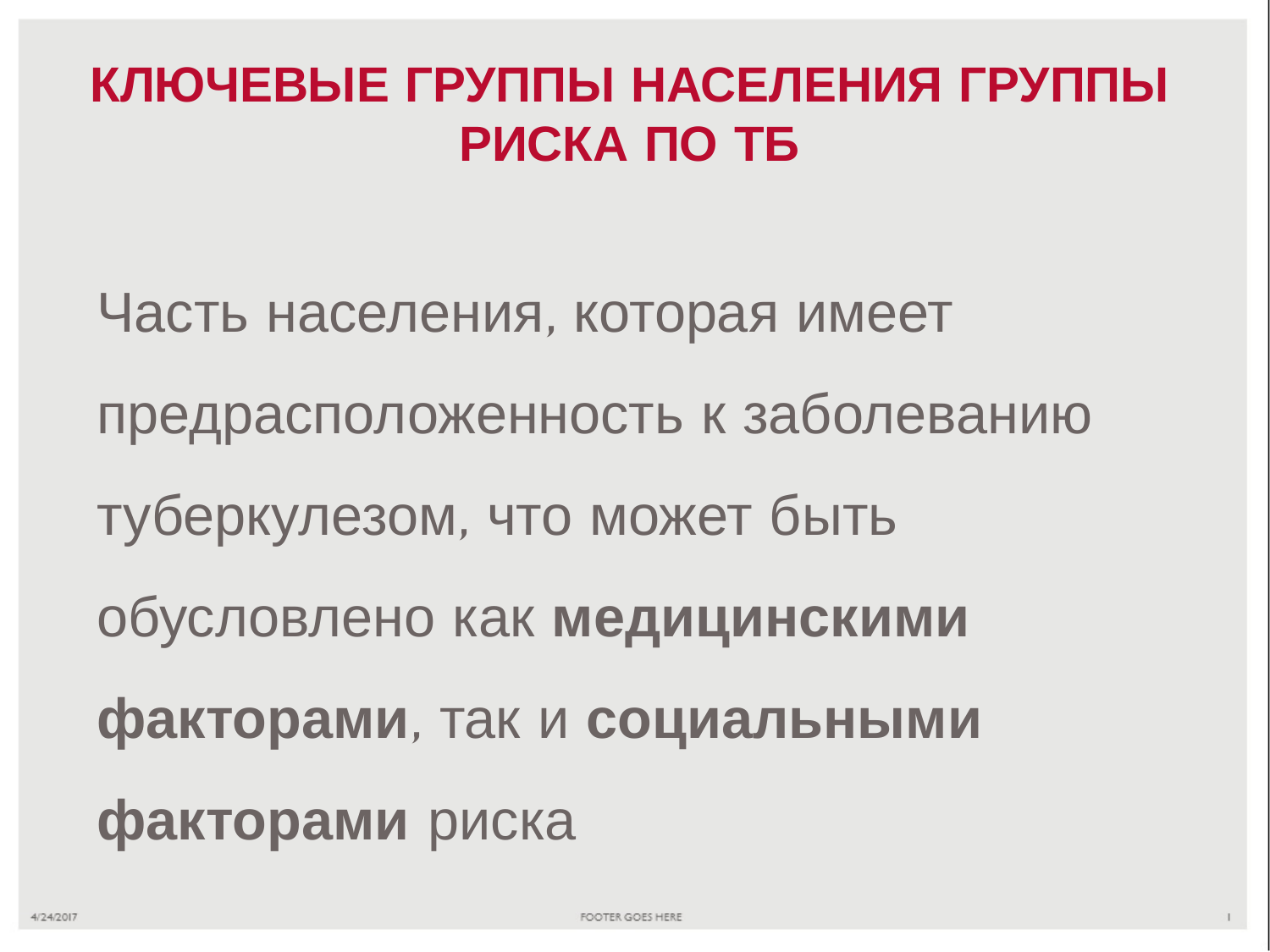

КЛЮЧЕВЫЕ ГРУППЫ НАСЕЛЕНИЯ ГРУППЫ РИСКА ПО ТБ

Часть населения, которая имеет предрасположенность к заболеванию туберкулезом, что может быть обусловлено как медицинскими факторами, так и социальными факторами риска